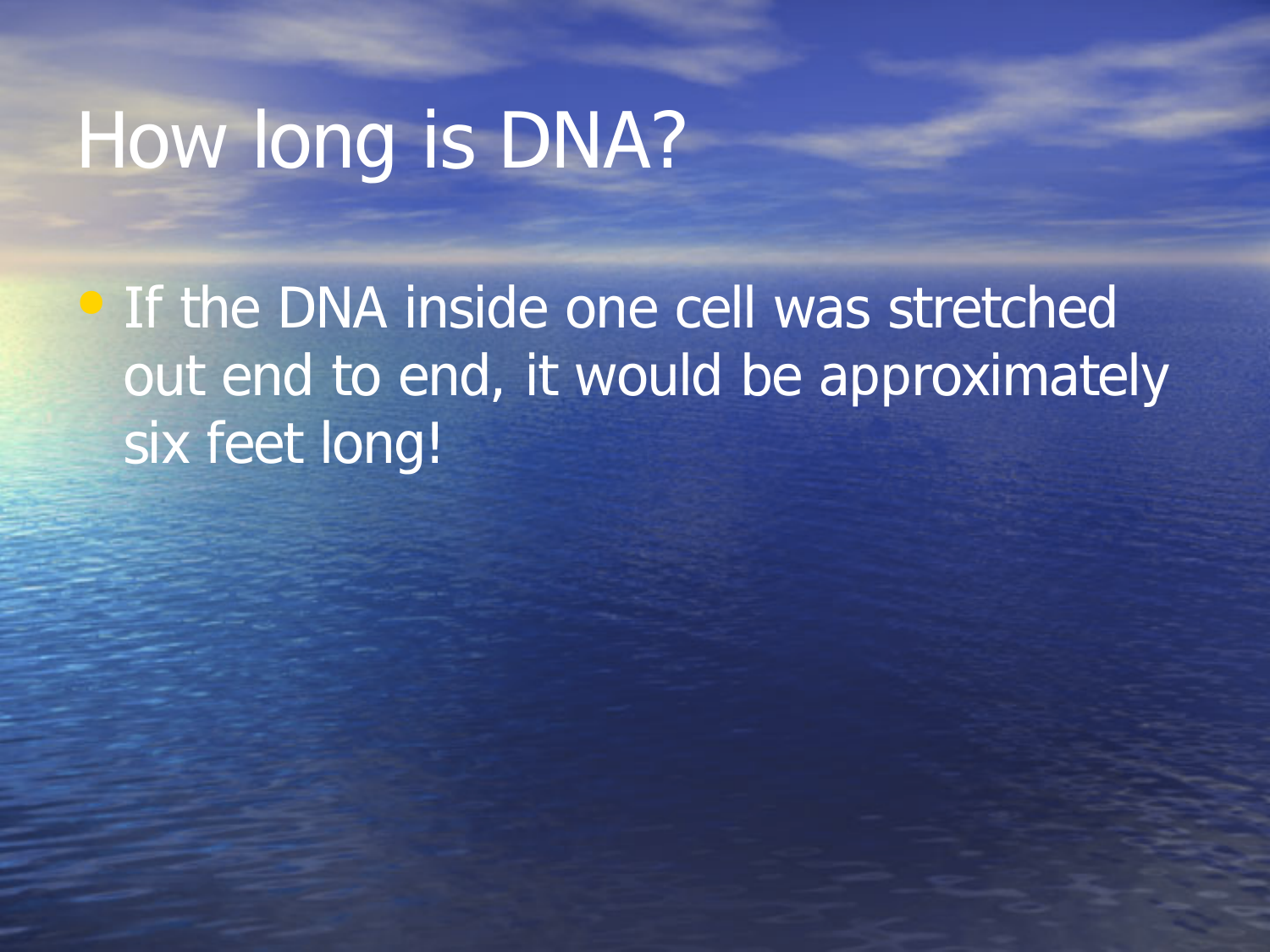

# How long is DNA?
If the DNA inside one cell was stretched out end to end, it would be approximately six feet long!